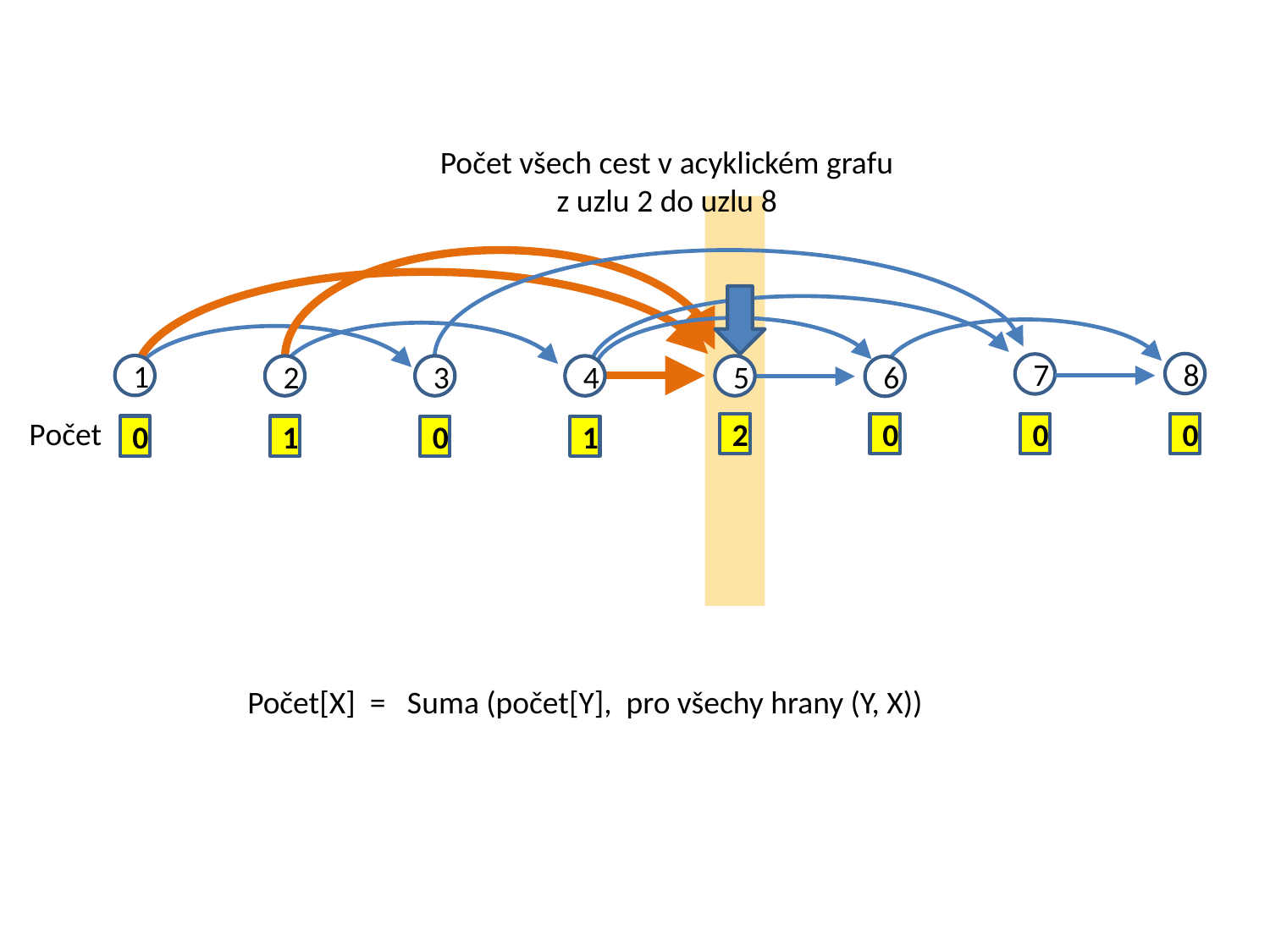

Počet všech cest v acyklickém grafu
z uzlu 2 do uzlu 8

8
7
1
2
3
4
5
6
Počet
2
0
0
0
0
1
0
1
Počet[X]  =   Suma (počet[Y],  pro všechy hrany (Y, X))